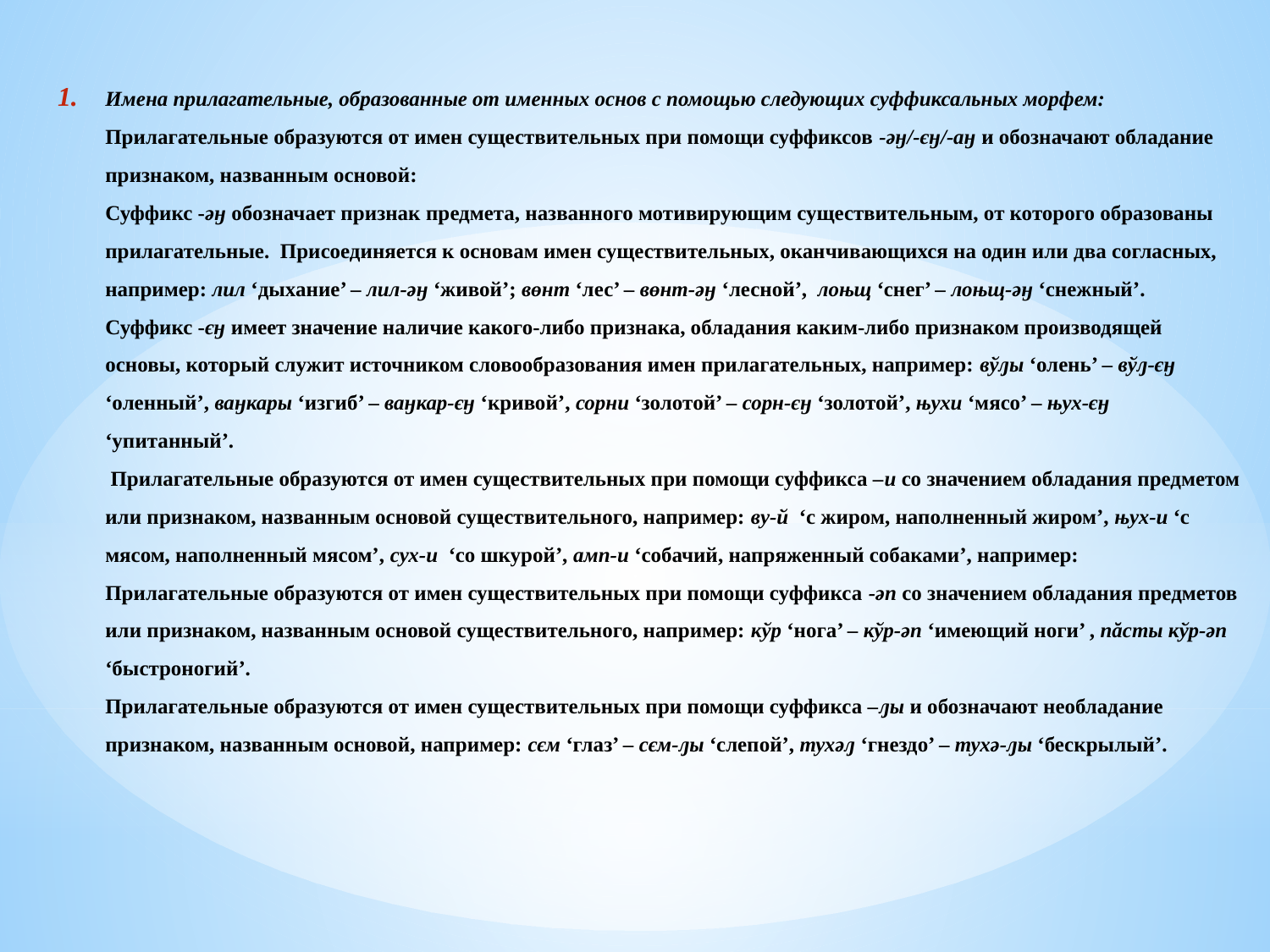

# Имена прилагательные, образованные от именных основ с помощью следующих суффиксальных морфем: Прилагательные образуются от имен существительных при помощи суффиксов -ǝӈ/-єӈ/-аӈ и обозначают обладание признаком, названным основой: Суффикс -əӈ обозначает признак предмета, названного мотивирующим существительным, от которого образованы прилагательные.  Присоединяется к основам имен существительных, оканчивающихся на один или два согласных, например: лил ‘дыхание’ – лил-əӈ ‘живой’; вөнт ‘лес’ – вөнт-əӈ ‘лесной’,  лоњщ ‘снег’ – лоњщ-əӈ ‘снежный’. Суффикс -єӈ имеет значение наличие какого-либо признака, обладания каким-либо признаком производящей основы, который служит источником словообразования имен прилагательных, например: вўԓы ‘олень’ – вўԓ-єӈ ‘оленный’, ваӈкары ‘изгиб’ – ваӈкар-єӈ ‘кривой’, сорни ‘золотой’ – сорн-єӈ ‘золотой’, њухи ‘мясо’ – њух-єӈ ‘упитанный’. Прилагательные образуются от имен существительных при помощи суффикса –и со значением обладания предметом или признаком, названным основой существительного, например: ву-й  ‘с жиром, наполненный жиром’, њух-и ‘с мясом, наполненный мясом’, сух-и  ‘со шкурой’, амп-и ‘собачий, напряженный собаками’, например: Прилагательные образуются от имен существительных при помощи суффикса -əп со значением обладания предметов или признаком, названным основой существительного, например: кўр ‘нога’ – кўр-əп ‘имеющий ноги’ , пăсты кўр-əп ‘быстроногий’. Прилагательные образуются от имен существительных при помощи суффикса –ԓы и обозначают необладание признаком, названным основой, например: сєм ‘глаз’ – сєм-ԓы ‘слепой’, тухǝԓ ‘гнездо’ – тухǝ-ԓы ‘бескрылый’.